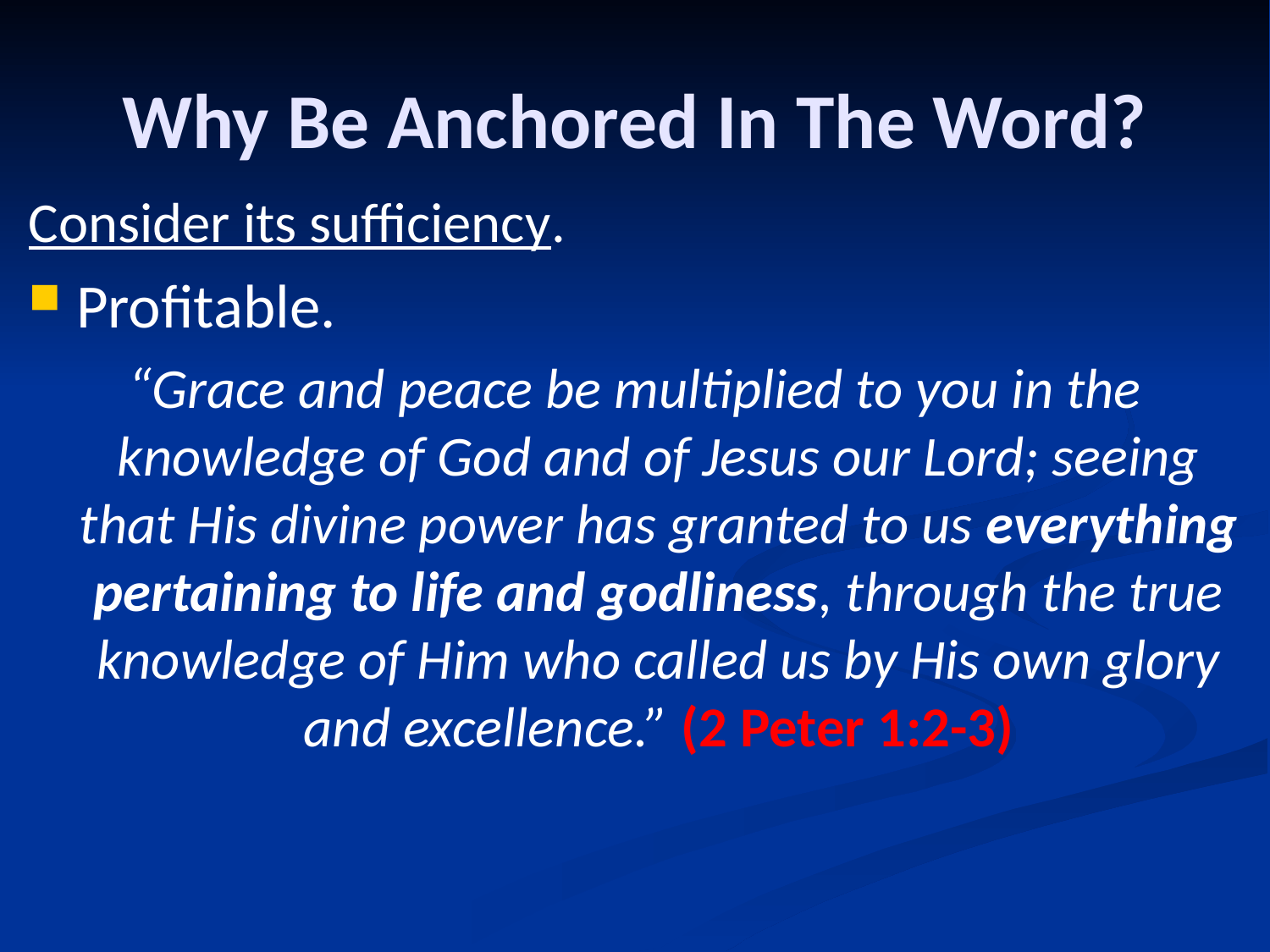

# Why Be Anchored In The Word?
Consider its sufficiency.
Profitable.
“Grace and peace be multiplied to you in the knowledge of God and of Jesus our Lord; seeing that His divine power has granted to us everything pertaining to life and godliness, through the true knowledge of Him who called us by His own glory and excellence.” (2 Peter 1:2-3)